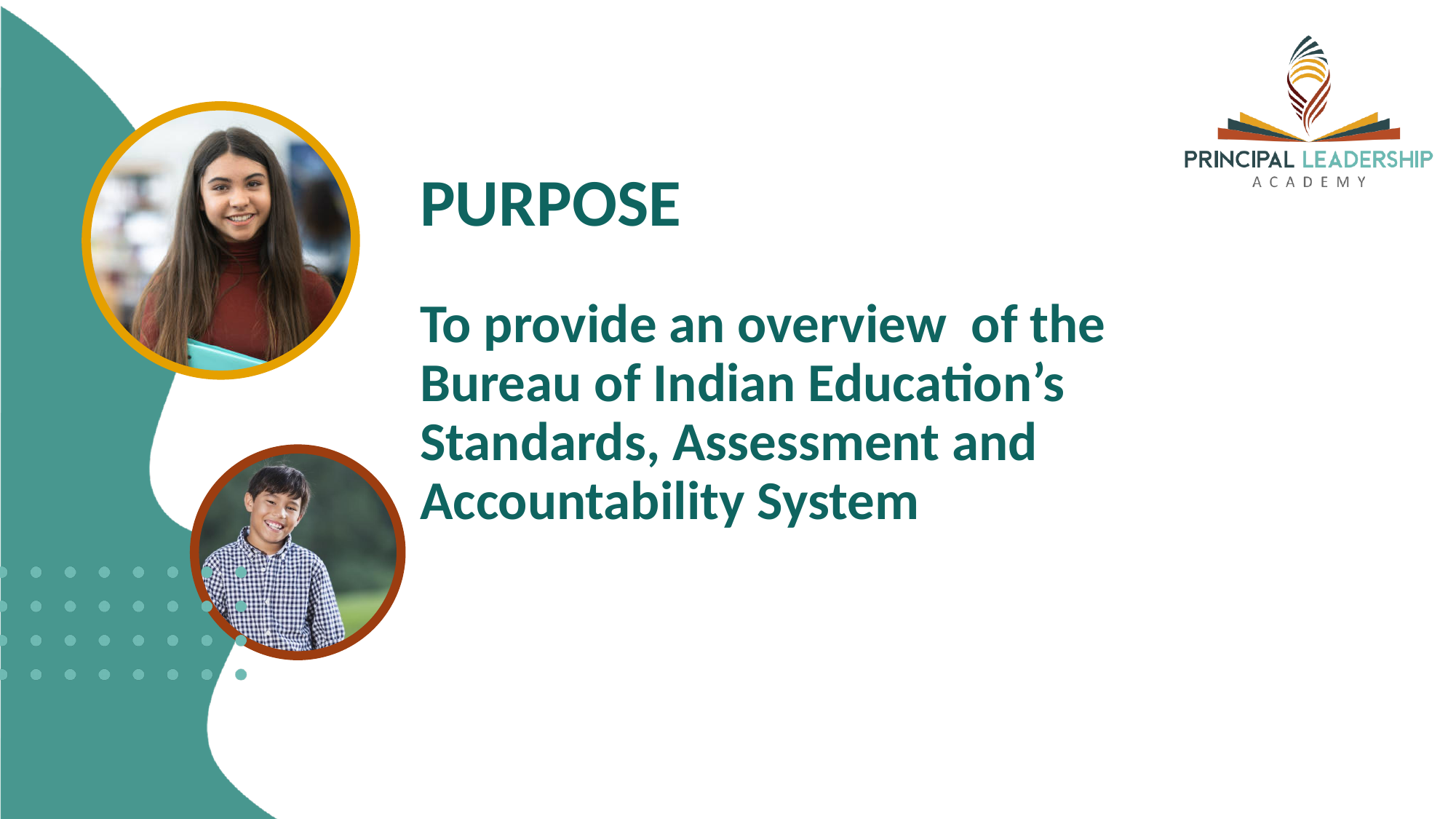

# PURPOSE
To provide an overview  of the Bureau of Indian Education’s Standards, Assessment and Accountability System